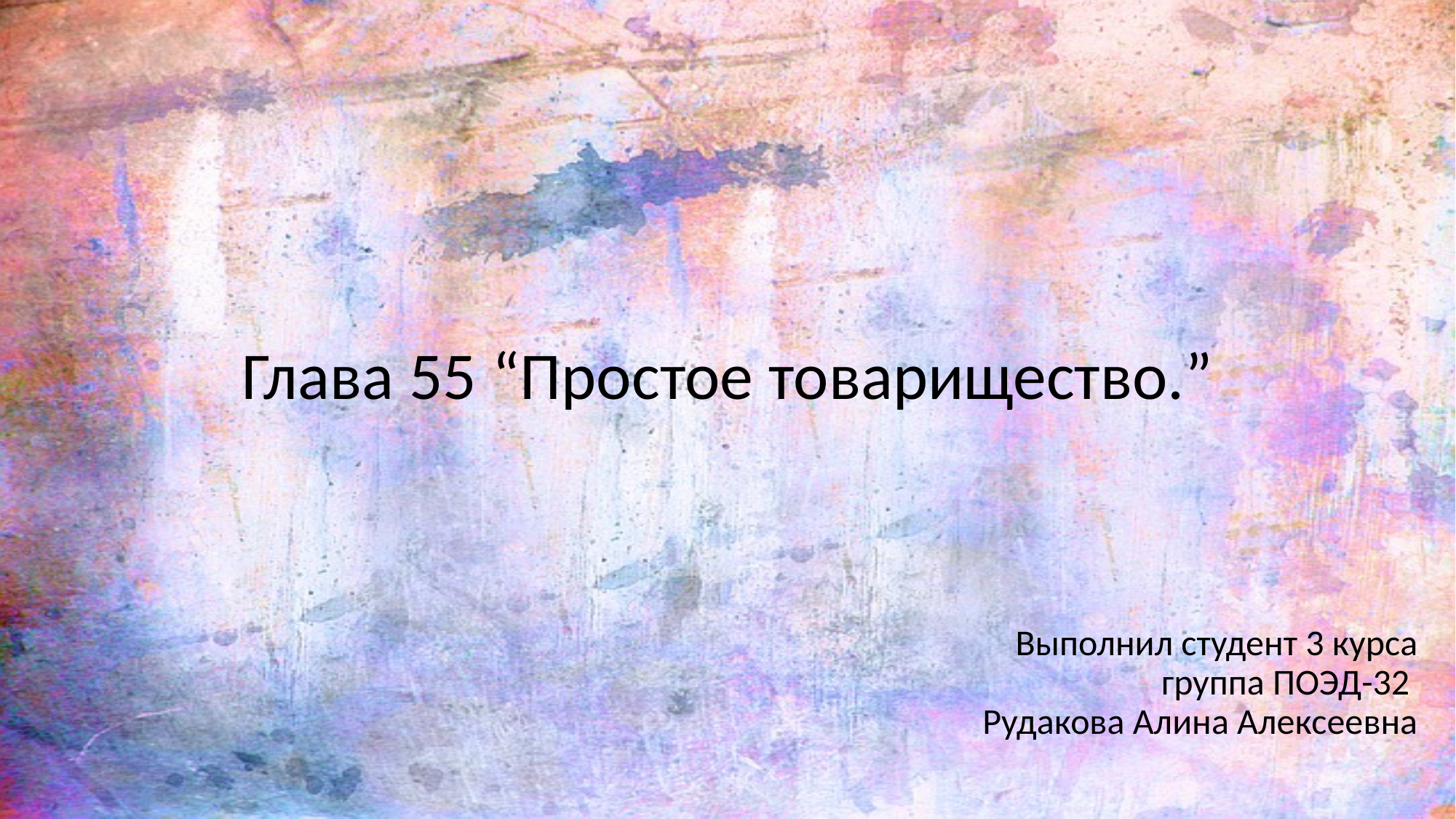

# Глава 55 “Простое товарищество.”
Выполнил студент 3 курса
группа ПОЭД-32
Рудакова Алина Алексеевна